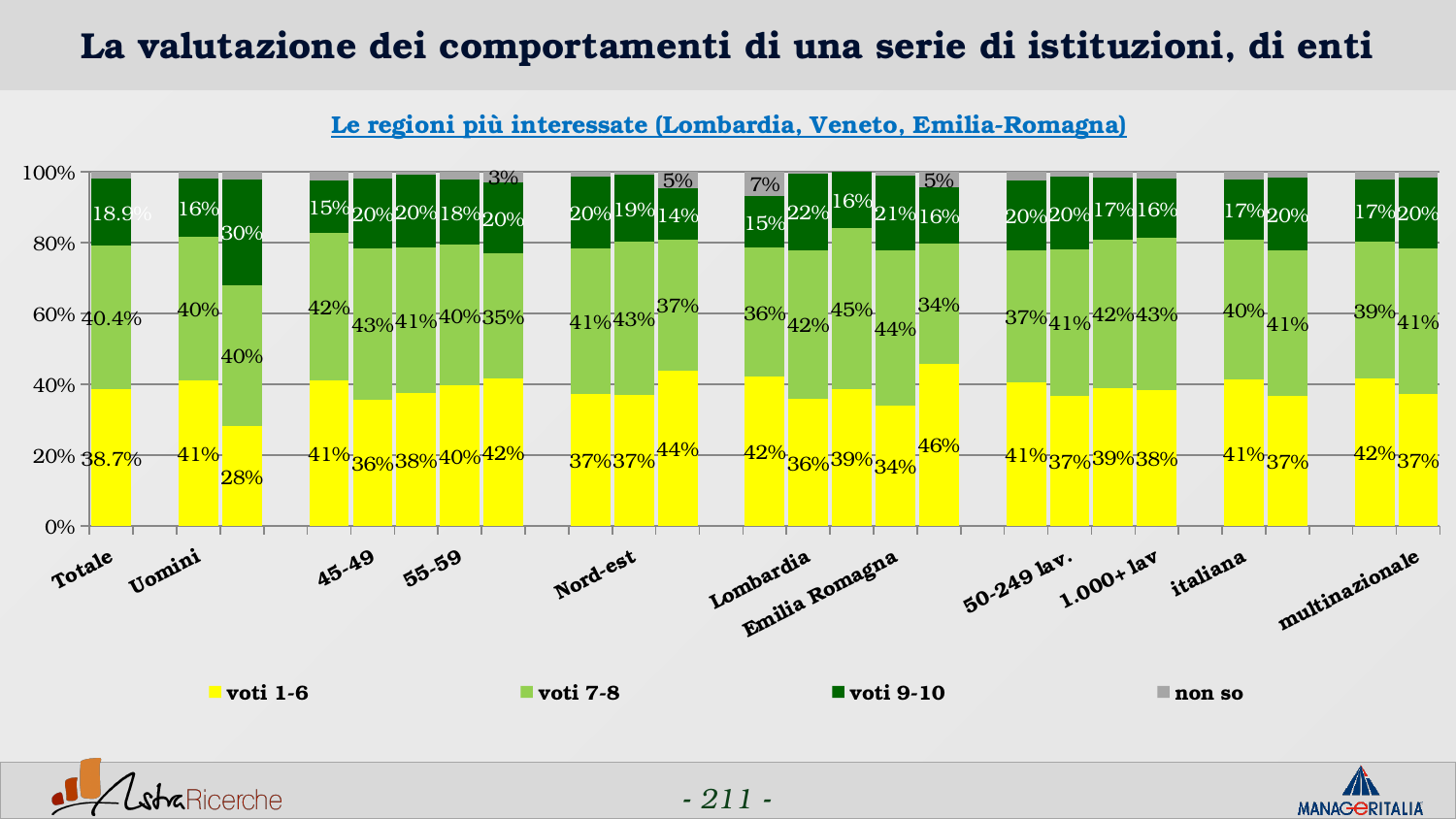

# La valutazione dei comportamenti di una serie di istituzioni, di enti

### Chart: Le regioni più interessate (Lombardia, Veneto, Emilia-Romagna)

| Category | voti 1-6 | voti 7-8 | voti 9-10 | non so |
|---|---|---|---|---|
| Totale | 0.3871 | 0.4036 | 0.1894 | 0.02 |
|  | None | None | None | None |
| Uomini | 0.4108 | 0.40490000000000004 | 0.1648 | 0.0194 |
| Donne | 0.2825 | 0.3978 | 0.2974 | 0.0223 |
|  | None | None | None | None |
| <44 | 0.4115 | 0.4167 | 0.1458 | 0.026000000000000002 |
| 45-49 | 0.3554 | 0.4286 | 0.19510000000000002 | 0.0209 |
| 50-54 | 0.3753 | 0.41090000000000004 | 0.2043 | 0.0095 |
| 55-59 | 0.3978 | 0.395 | 0.18489999999999998 | 0.022400000000000003 |
| 60+ | 0.4154 | 0.3538 | 0.2 | 0.0308 |
|  | None | None | None | None |
| Nord-ovest | 0.3737 | 0.40979999999999994 | 0.20170000000000002 | 0.0149 |
| Nord-est | 0.37070000000000003 | 0.431 | 0.18969999999999998 | 0.0086 |
| Centro/Sud | 0.4391 | 0.369 | 0.1439 | 0.048 |
|  | None | None | None | None |
| Piemonte | 0.4224 | 0.36210000000000003 | 0.1466 | 0.069 |
| Lombardia | 0.3591 | 0.41960000000000003 | 0.2162 | 0.0051 |
| Veneto | 0.3868 | 0.45280000000000004 | 0.1604 | 0.0 |
| Emilia Romagna | 0.3404 | 0.4362 | 0.21280000000000002 | 0.0106 |
| Lazio | 0.4586 | 0.3383 | 0.15789999999999998 | 0.0451 |
|  | None | None | None | None |
| 1-50 lav. | 0.40590000000000004 | 0.3721 | 0.1966 | 0.0254 |
| 50-249 lav. | 0.36810000000000004 | 0.4128 | 0.2043 | 0.0149 |
| 250-999 lav. | 0.3897 | 0.4191 | 0.1728 | 0.0184 |
| 1.000+ lav | 0.384 | 0.4304 | 0.1646 | 0.021099999999999997 |
|  | None | None | None | None |
| italiana | 0.4127 | 0.39520000000000005 | 0.1698 | 0.0222 |
| estera | 0.3674 | 0.41 | 0.20440000000000003 | 0.0182 |
|  | None | None | None | None |
| nazionale | 0.4152 | 0.3872 | 0.17370000000000002 | 0.024 |
| multinazionale | 0.3722 | 0.4122 | 0.1977 | 0.0179 |